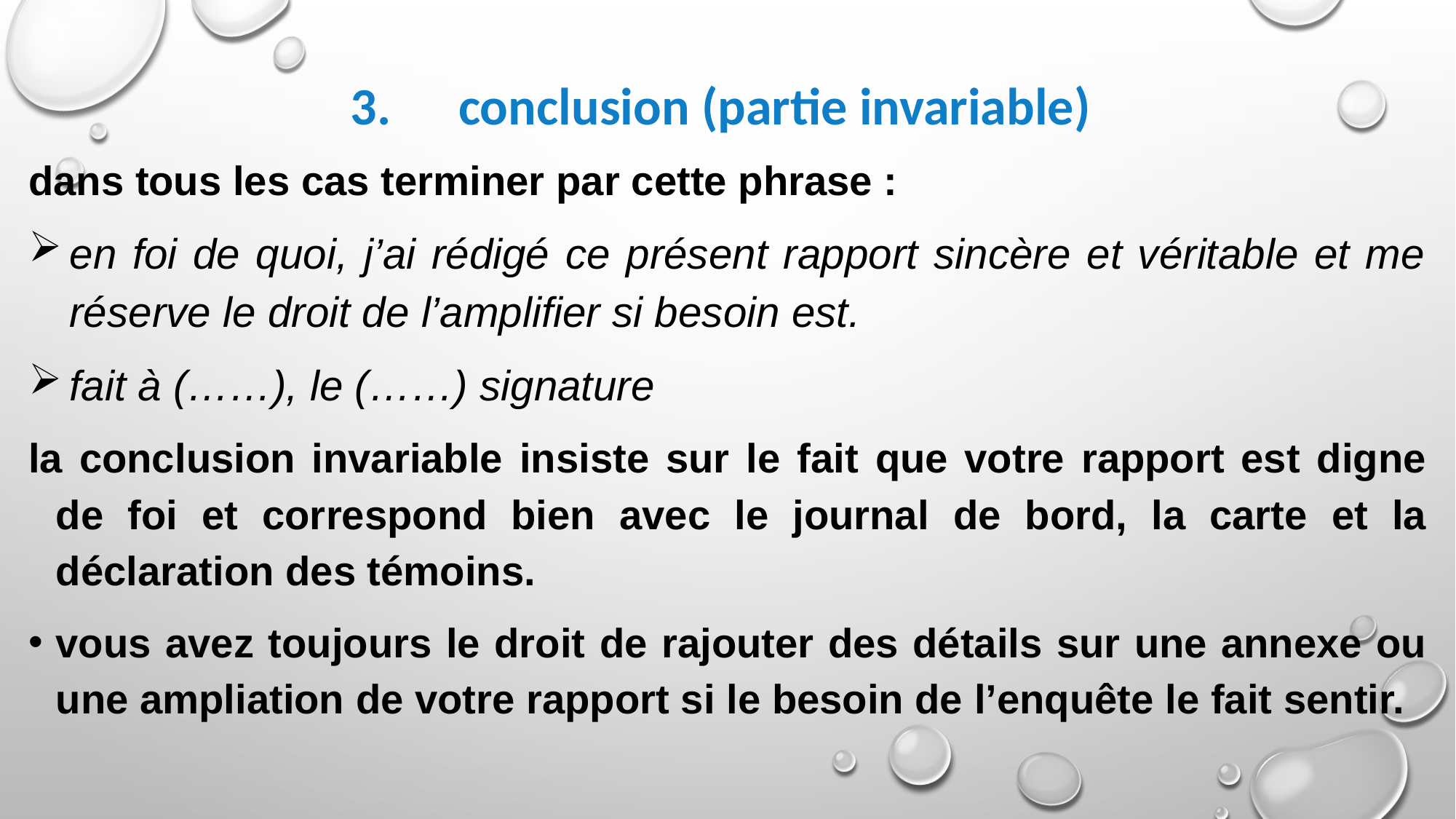

# conclusion (partie invariable)
dans tous les cas terminer par cette phrase :
en foi de quoi, j’ai rédigé ce présent rapport sincère et véritable et me réserve le droit de l’amplifier si besoin est.
fait à (……), le (……) signature
la conclusion invariable insiste sur le fait que votre rapport est digne de foi et correspond bien avec le journal de bord, la carte et la déclaration des témoins.
vous avez toujours le droit de rajouter des détails sur une annexe ou une ampliation de votre rapport si le besoin de l’enquête le fait sentir.